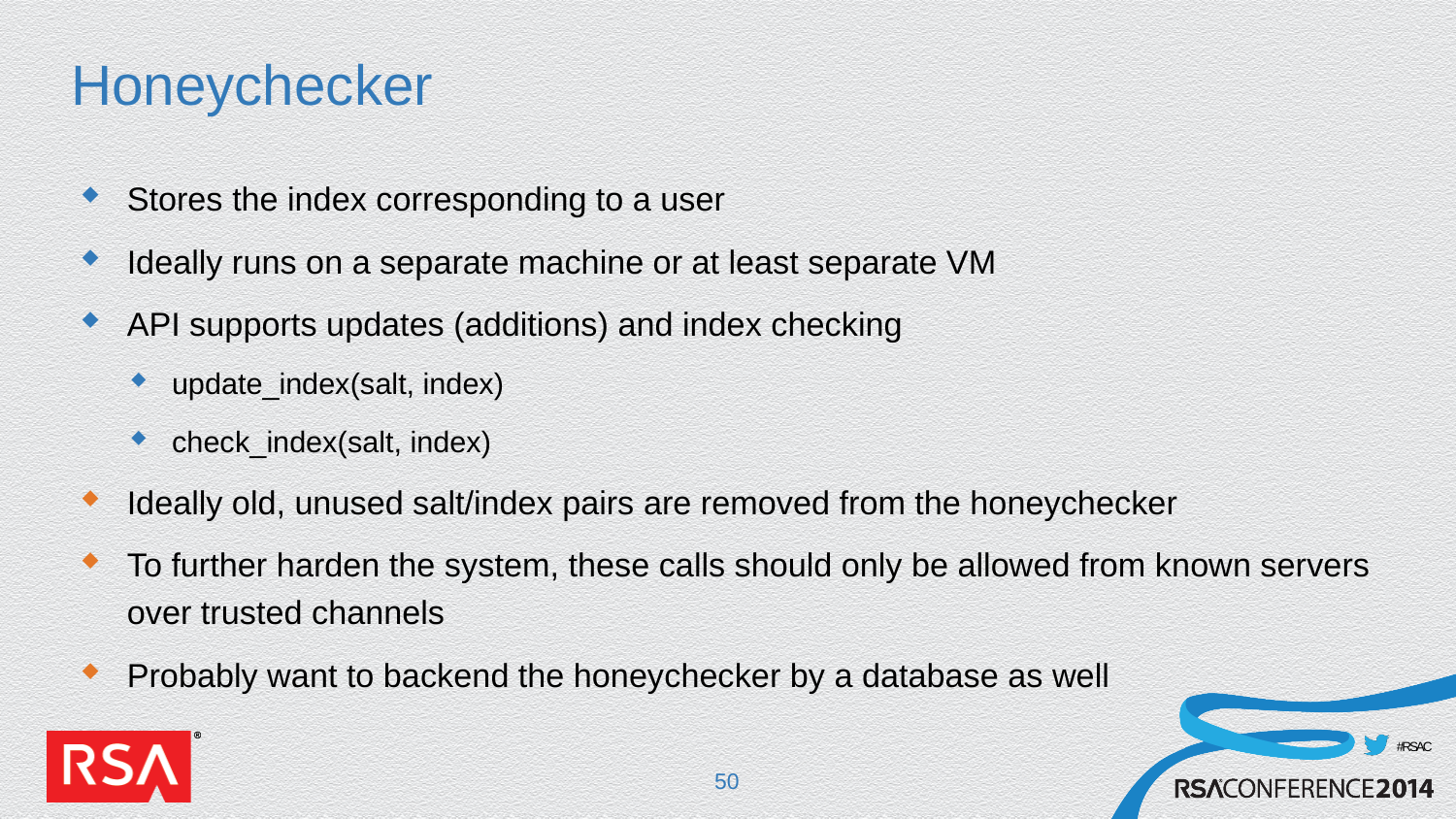

# Honeychecker
Stores the index corresponding to a user
Ideally runs on a separate machine or at least separate VM
API supports updates (additions) and index checking
update_index(salt, index)
check_index(salt, index)
Ideally old, unused salt/index pairs are removed from the honeychecker
To further harden the system, these calls should only be allowed from known servers over trusted channels
Probably want to backend the honeychecker by a database as well
50